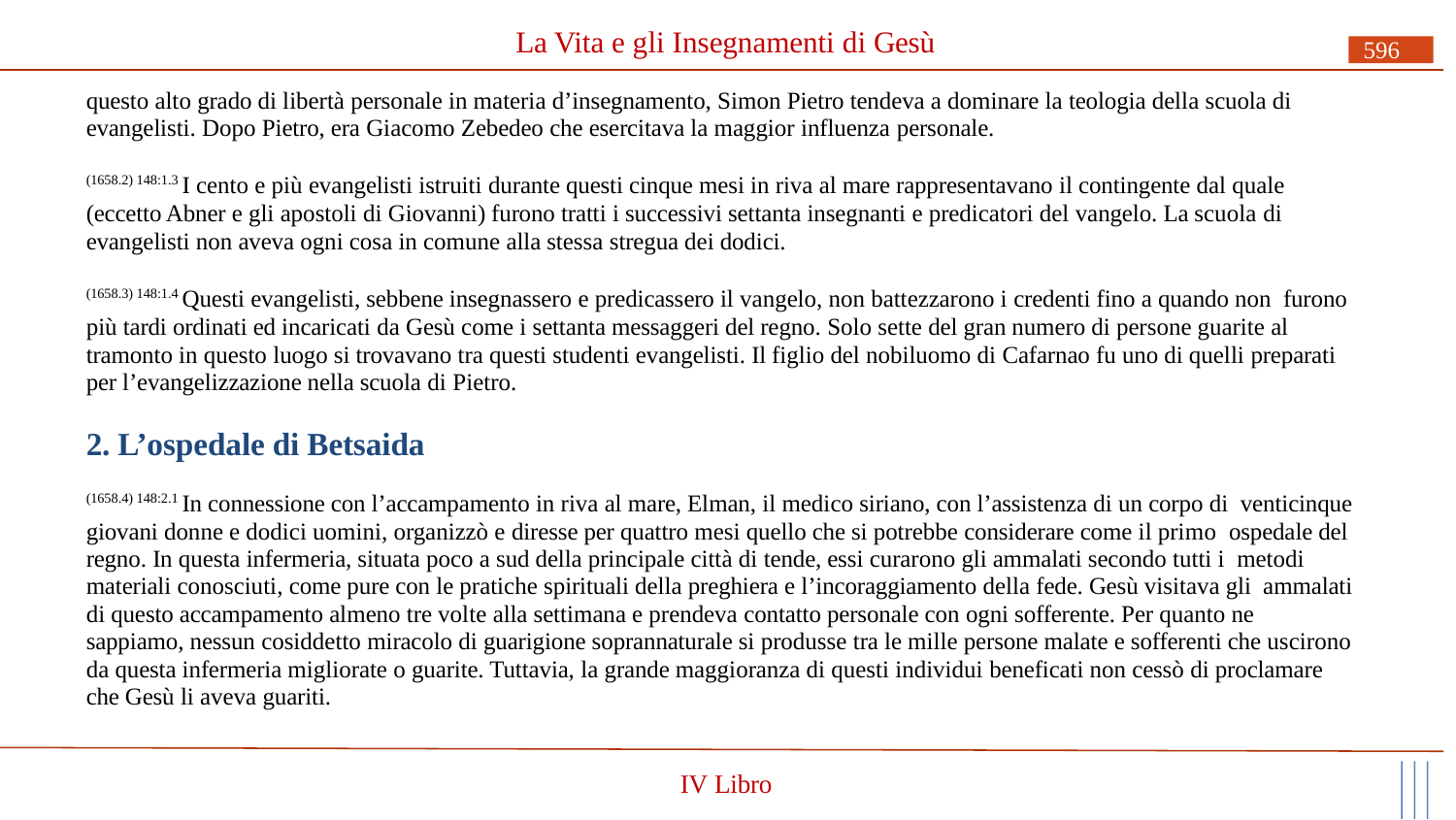

# La Vita e gli Insegnamenti di Gesù
596

questo alto grado di libertà personale in materia d’insegnamento, Simon Pietro tendeva a dominare la teologia della scuola di  evangelisti. Dopo Pietro, era Giacomo Zebedeo che esercitava la maggior influenza personale.

(1658.2) 148:1.3 I cento e più evangelisti istruiti durante questi cinque mesi in riva al mare rappresentavano il contingente dal quale  (eccetto Abner e gli apostoli di Giovanni) furono tratti i successivi settanta insegnanti e predicatori del vangelo. La scuola di  evangelisti non aveva ogni cosa in comune alla stessa stregua dei dodici.

(1658.3) 148:1.4 Questi evangelisti, sebbene insegnassero e predicassero il vangelo, non battezzarono i credenti fino a quando non  furono più tardi ordinati ed incaricati da Gesù come i settanta messaggeri del regno. Solo sette del gran numero di persone guarite al  tramonto in questo luogo si trovavano tra questi studenti evangelisti. Il figlio del nobiluomo di Cafarnao fu uno di quelli preparati  per l’evangelizzazione nella scuola di Pietro.

2. L’ospedale di Betsaida
(1658.4) 148:2.1 In connessione con l’accampamento in riva al mare, Elman, il medico siriano, con l’assistenza di un corpo di  venticinque giovani donne e dodici uomini, organizzò e diresse per quattro mesi quello che si potrebbe considerare come il primo  ospedale del regno. In questa infermeria, situata poco a sud della principale città di tende, essi curarono gli ammalati secondo tutti i  metodi materiali conosciuti, come pure con le pratiche spirituali della preghiera e l’incoraggiamento della fede. Gesù visitava gli  ammalati di questo accampamento almeno tre volte alla settimana e prendeva contatto personale con ogni sofferente. Per quanto ne  sappiamo, nessun cosiddetto miracolo di guarigione soprannaturale si produsse tra le mille persone malate e sofferenti che uscirono  da questa infermeria migliorate o guarite. Tuttavia, la grande maggioranza di questi individui beneficati non cessò di proclamare  che Gesù li aveva guariti.

IV Libro